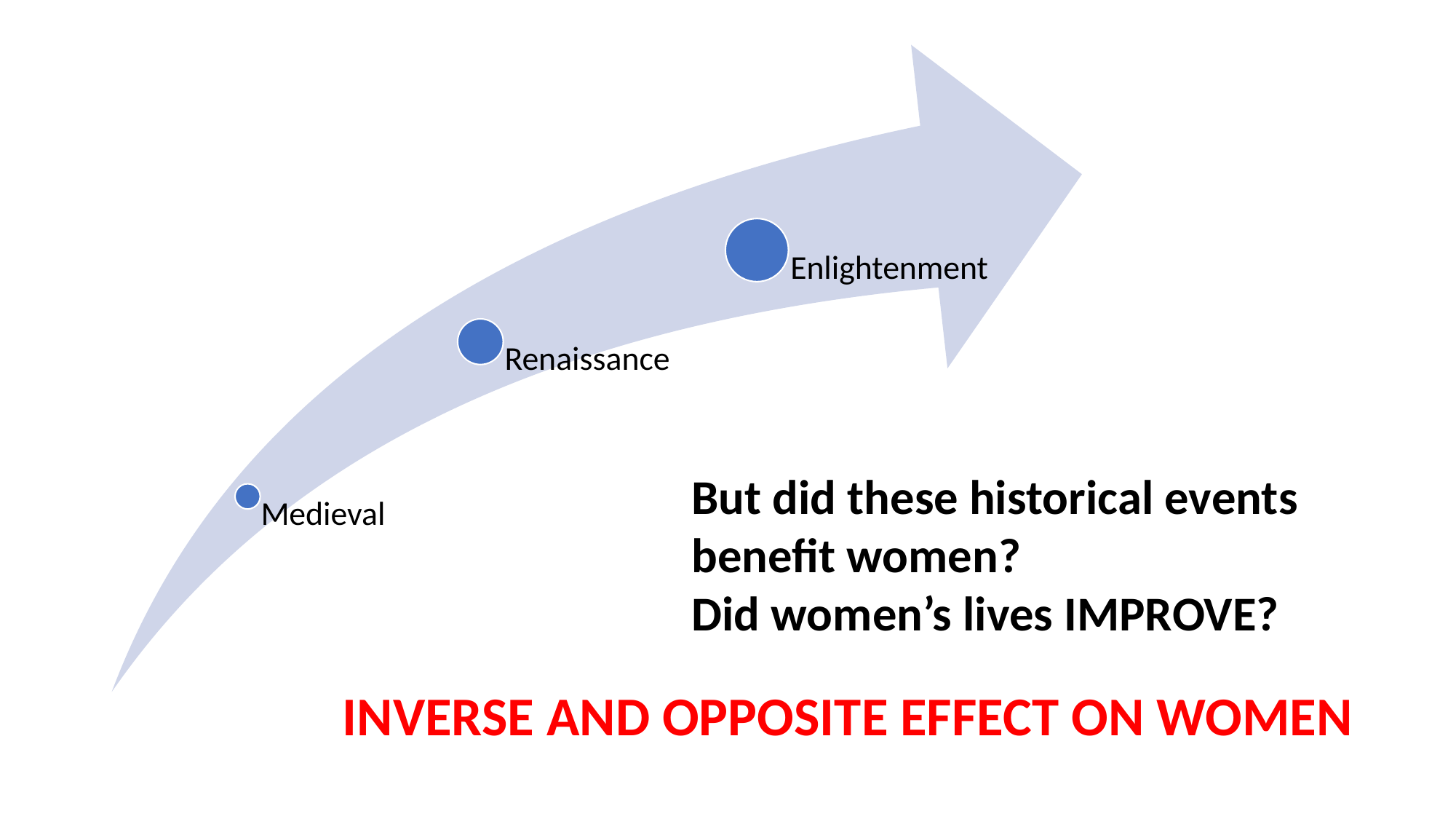

Medieval
Renaissance
Enlightenment
But did these historical events benefit women?
Did women’s lives IMPROVE?
INVERSE AND OPPOSITE EFFECT ON WOMEN